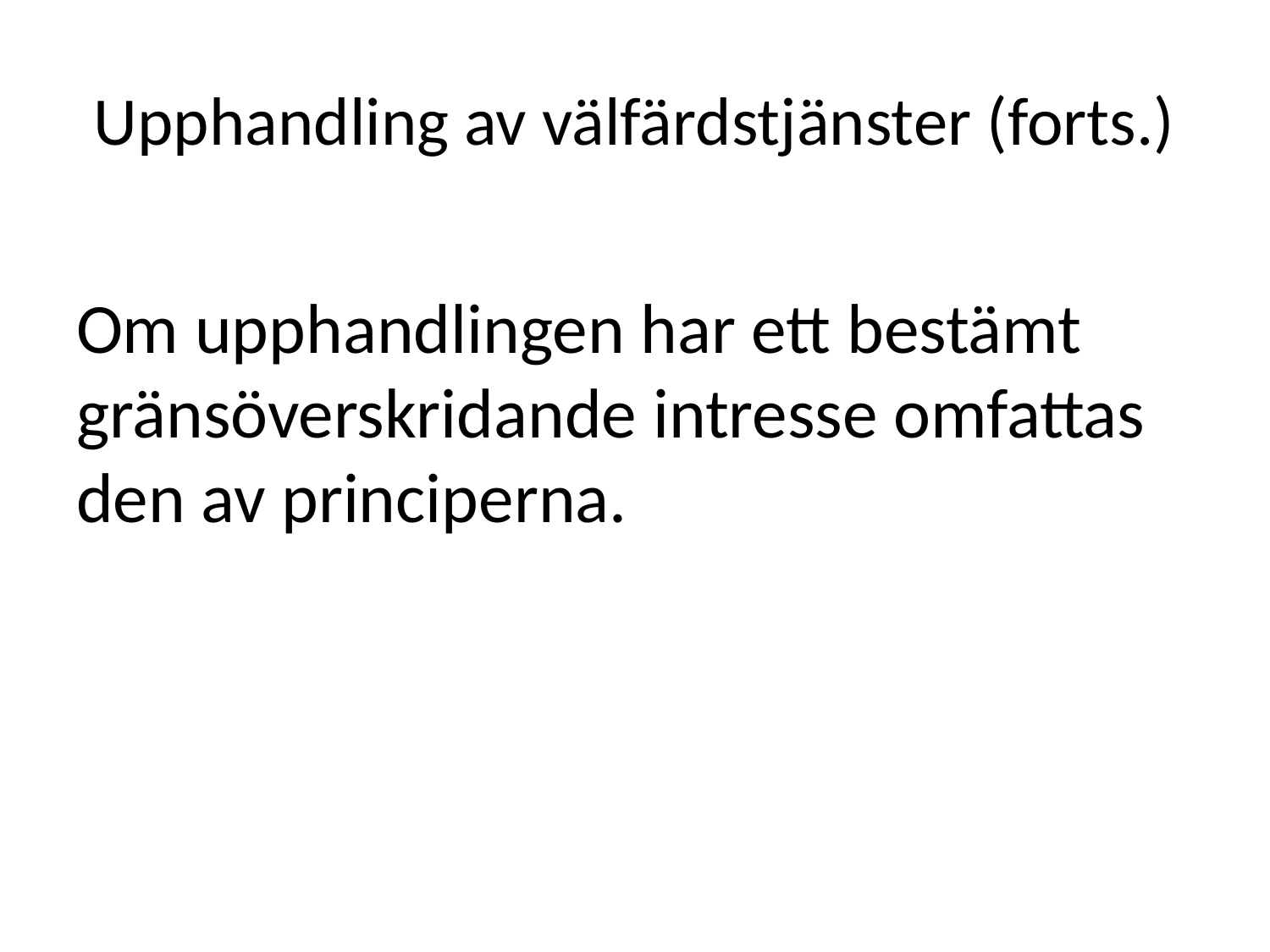

# Upphandling av välfärdstjänster (forts.)
Om upphandlingen har ett bestämt gränsöverskridande intresse omfattas den av principerna.